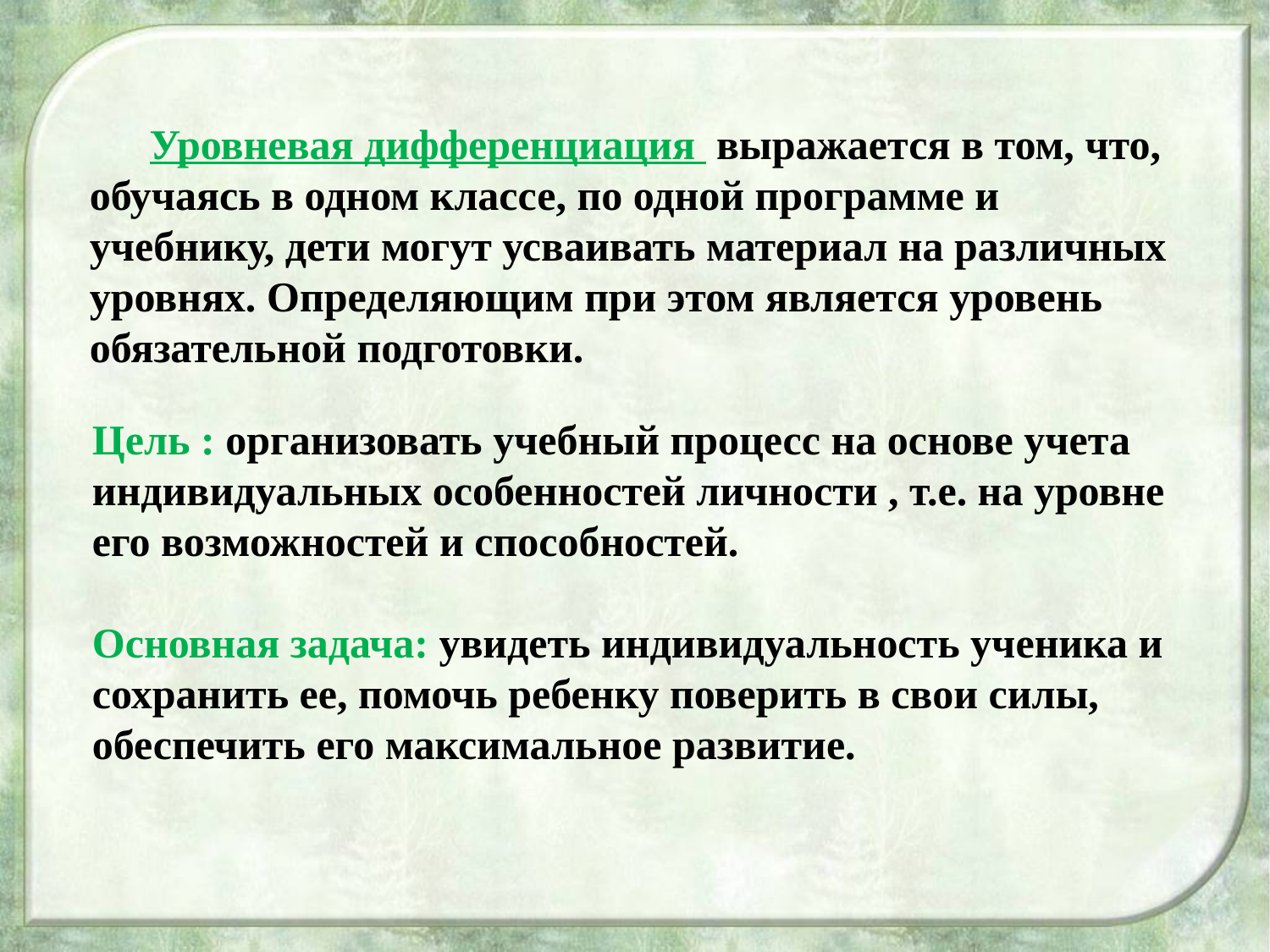

Уровневая дифференциация  выражается в том, что, обучаясь в одном классе, по одной программе и учебнику, дети могут усваивать материал на различных уровнях. Определяющим при этом является уровень обязательной подготовки.
Цель : организовать учебный процесс на основе учета индивидуальных особенностей личности , т.е. на уровне его возможностей и способностей.

Основная задача: увидеть индивидуальность ученика и сохранить ее, помочь ребенку поверить в свои силы, обеспечить его максимальное развитие.